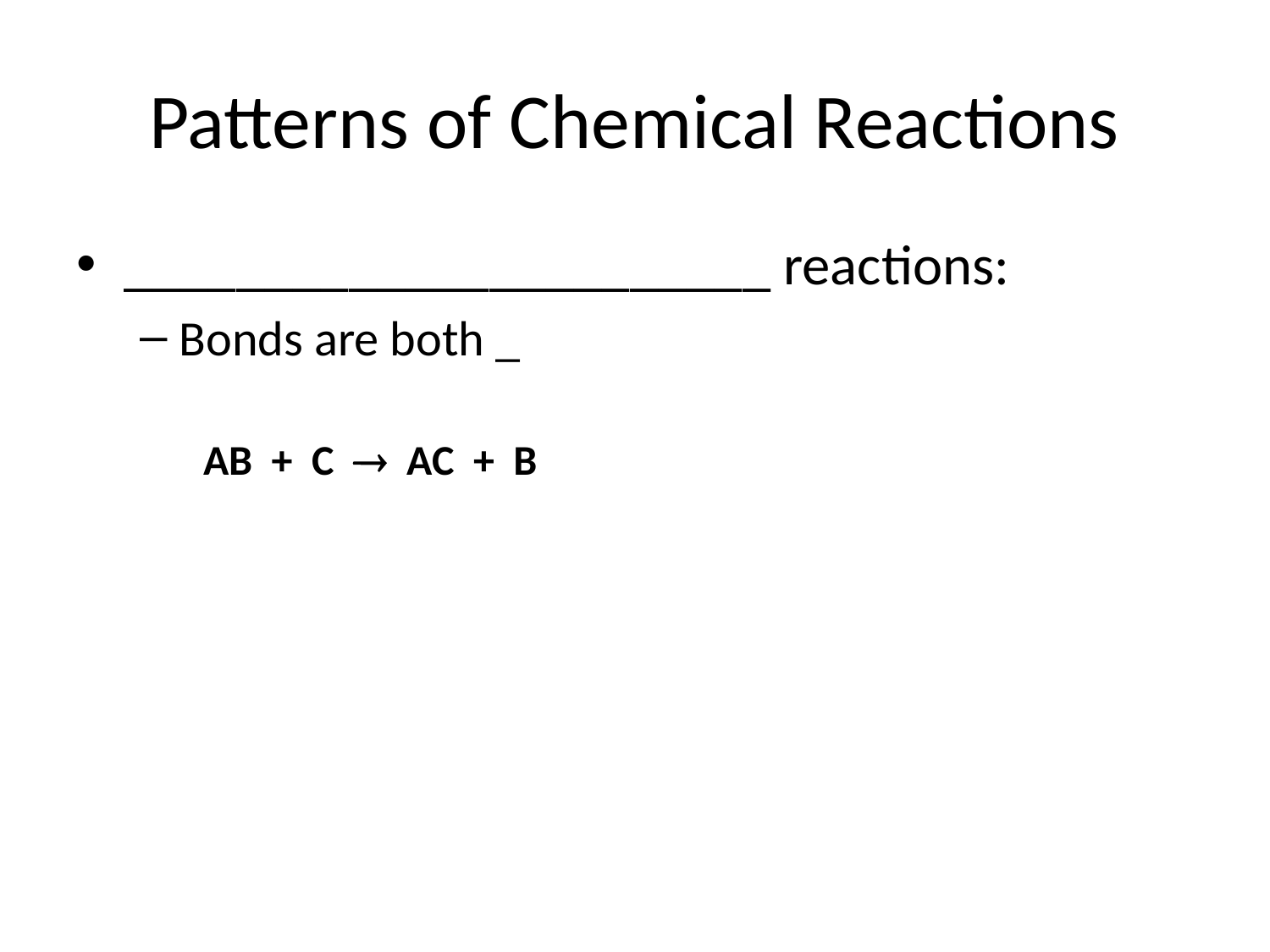

# Patterns of Chemical Reactions
_______________________ reactions:
Bonds are both _

AB  +  C  →  AC  +  B